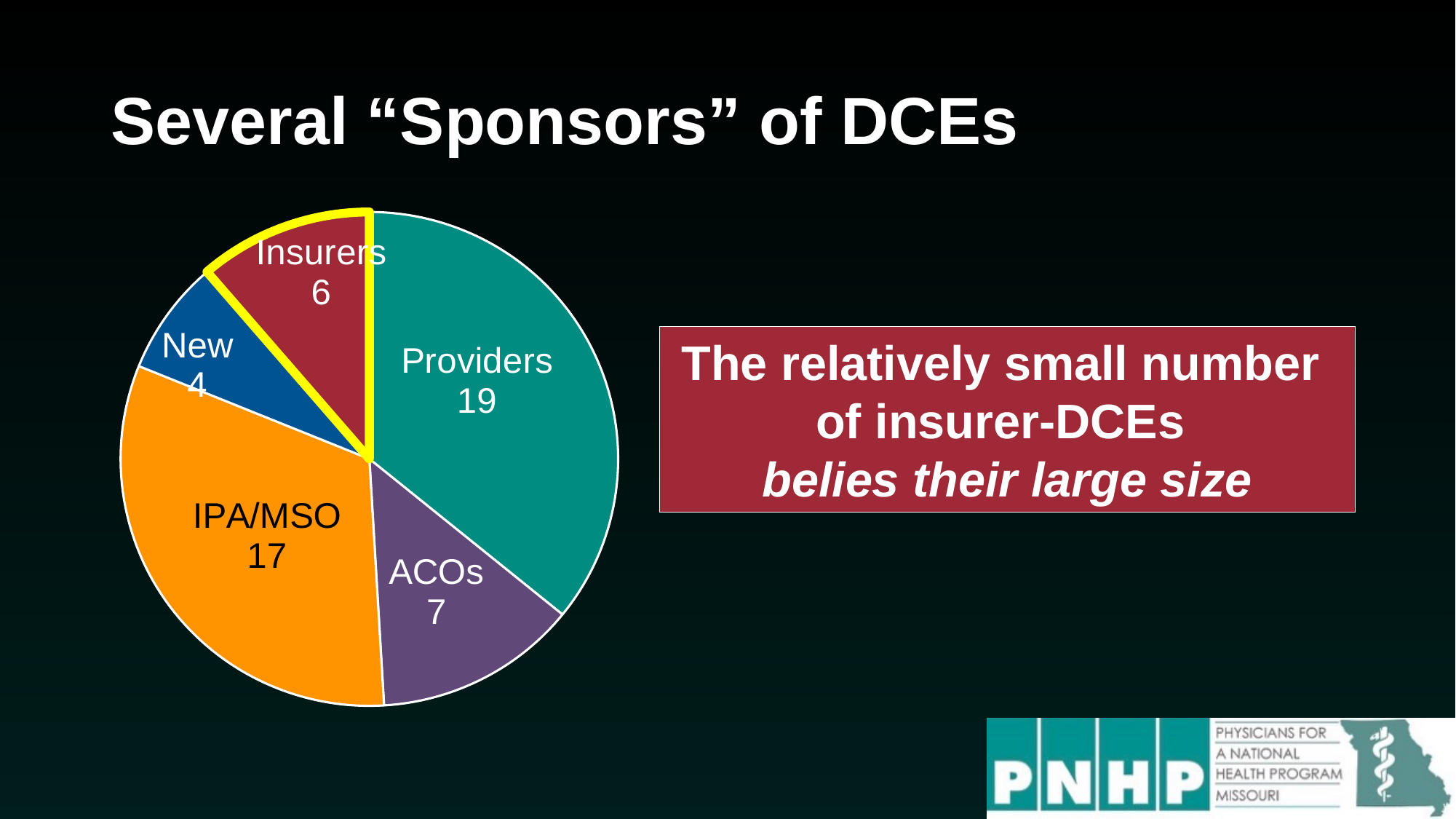

21
# Several “Sponsors” of DCEs

### Chart

| Category | Sales |
|---|---|
| Providers | 19.0 |
| ACOs | 7.0 |
| IPA/MSO | 17.0 |
| New | 4.0 |
| Insurers | 6.0 |

### Chart

| Category | Sales |
|---|---|
| Providers | 19.0 |
| ACOs | 7.0 |
| IPA/MSO | 17.0 |
| New | 4.0 |
| Insurers | 6.0 |
The relatively small number
of insurer-DCEs
belies their large size